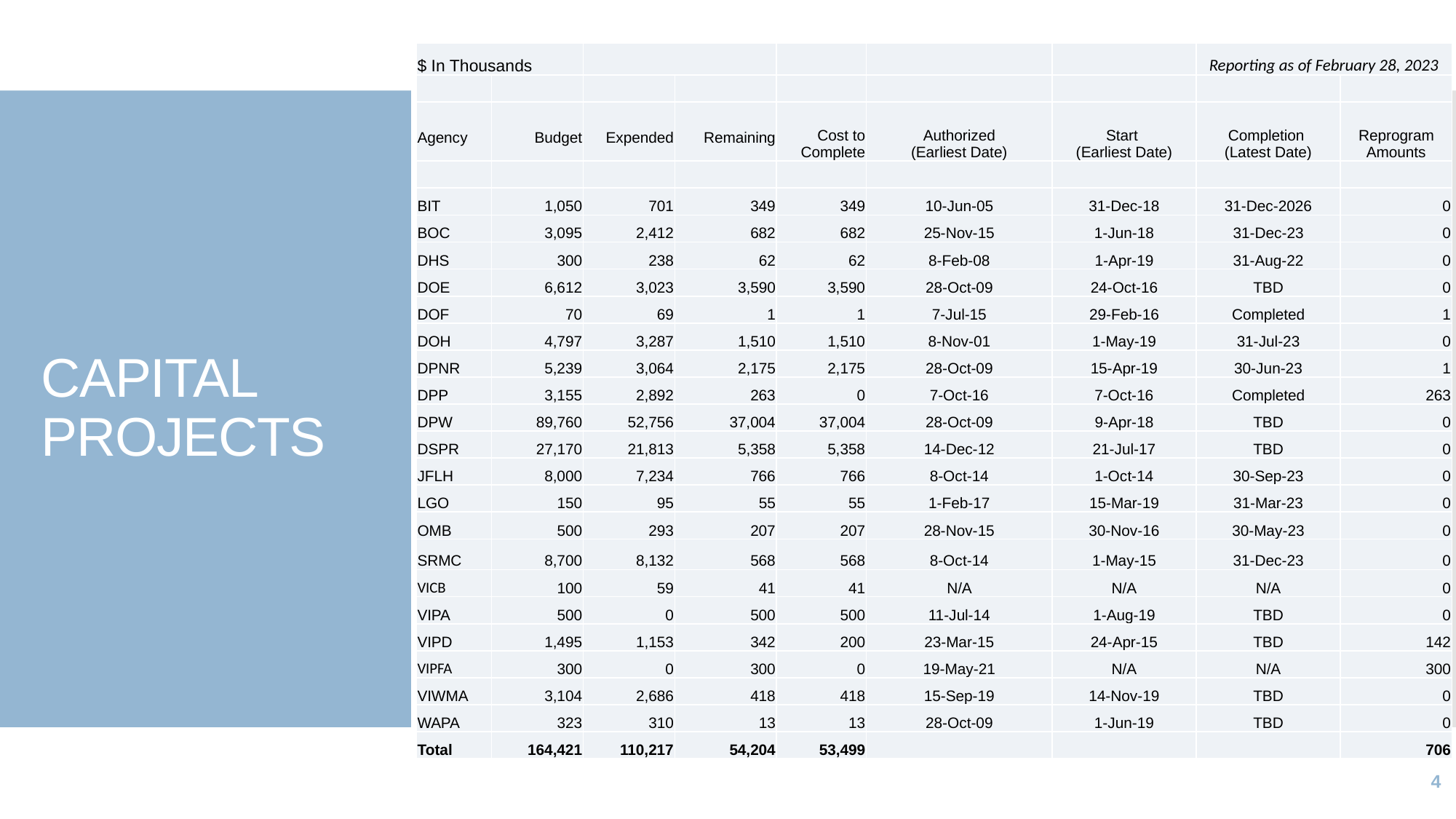

| $ In Thousands |  |  |  |  |  |  | Reporting as of February 28, 2023 |  |
| --- | --- | --- | --- | --- | --- | --- | --- | --- |
|  |  |  |  |  |  |  |  |  |
| Agency | Budget | Expended | Remaining | Cost to Complete | Authorized (Earliest Date) | Start (Earliest Date) | Completion (Latest Date) | Reprogram Amounts |
|  |  |  |  |  |  |  |  |  |
| BIT | 1,050 | 701 | 349 | 349 | 10-Jun-05 | 31-Dec-18 | 31-Dec-2026 | 0 |
| BOC | 3,095 | 2,412 | 682 | 682 | 25-Nov-15 | 1-Jun-18 | 31-Dec-23 | 0 |
| DHS | 300 | 238 | 62 | 62 | 8-Feb-08 | 1-Apr-19 | 31-Aug-22 | 0 |
| DOE | 6,612 | 3,023 | 3,590 | 3,590 | 28-Oct-09 | 24-Oct-16 | TBD | 0 |
| DOF | 70 | 69 | 1 | 1 | 7-Jul-15 | 29-Feb-16 | Completed | 1 |
| DOH | 4,797 | 3,287 | 1,510 | 1,510 | 8-Nov-01 | 1-May-19 | 31-Jul-23 | 0 |
| DPNR | 5,239 | 3,064 | 2,175 | 2,175 | 28-Oct-09 | 15-Apr-19 | 30-Jun-23 | 1 |
| DPP | 3,155 | 2,892 | 263 | 0 | 7-Oct-16 | 7-Oct-16 | Completed | 263 |
| DPW | 89,760 | 52,756 | 37,004 | 37,004 | 28-Oct-09 | 9-Apr-18 | TBD | 0 |
| DSPR | 27,170 | 21,813 | 5,358 | 5,358 | 14-Dec-12 | 21-Jul-17 | TBD | 0 |
| JFLH | 8,000 | 7,234 | 766 | 766 | 8-Oct-14 | 1-Oct-14 | 30-Sep-23 | 0 |
| LGO | 150 | 95 | 55 | 55 | 1-Feb-17 | 15-Mar-19 | 31-Mar-23 | 0 |
| OMB | 500 | 293 | 207 | 207 | 28-Nov-15 | 30-Nov-16 | 30-May-23 | 0 |
| SRMC | 8,700 | 8,132 | 568 | 568 | 8-Oct-14 | 1-May-15 | 31-Dec-23 | 0 |
| VICB | 100 | 59 | 41 | 41 | N/A | N/A | N/A | 0 |
| VIPA | 500 | 0 | 500 | 500 | 11-Jul-14 | 1-Aug-19 | TBD | 0 |
| VIPD | 1,495 | 1,153 | 342 | 200 | 23-Mar-15 | 24-Apr-15 | TBD | 142 |
| VIPFA | 300 | 0 | 300 | 0 | 19-May-21 | N/A | N/A | 300 |
| VIWMA | 3,104 | 2,686 | 418 | 418 | 15-Sep-19 | 14-Nov-19 | TBD | 0 |
| WAPA | 323 | 310 | 13 | 13 | 28-Oct-09 | 1-Jun-19 | TBD | 0 |
| Total | 164,421 | 110,217 | 54,204 | 53,499 |  |  |  | 706 |
# CAPITAL PROJECTS
4